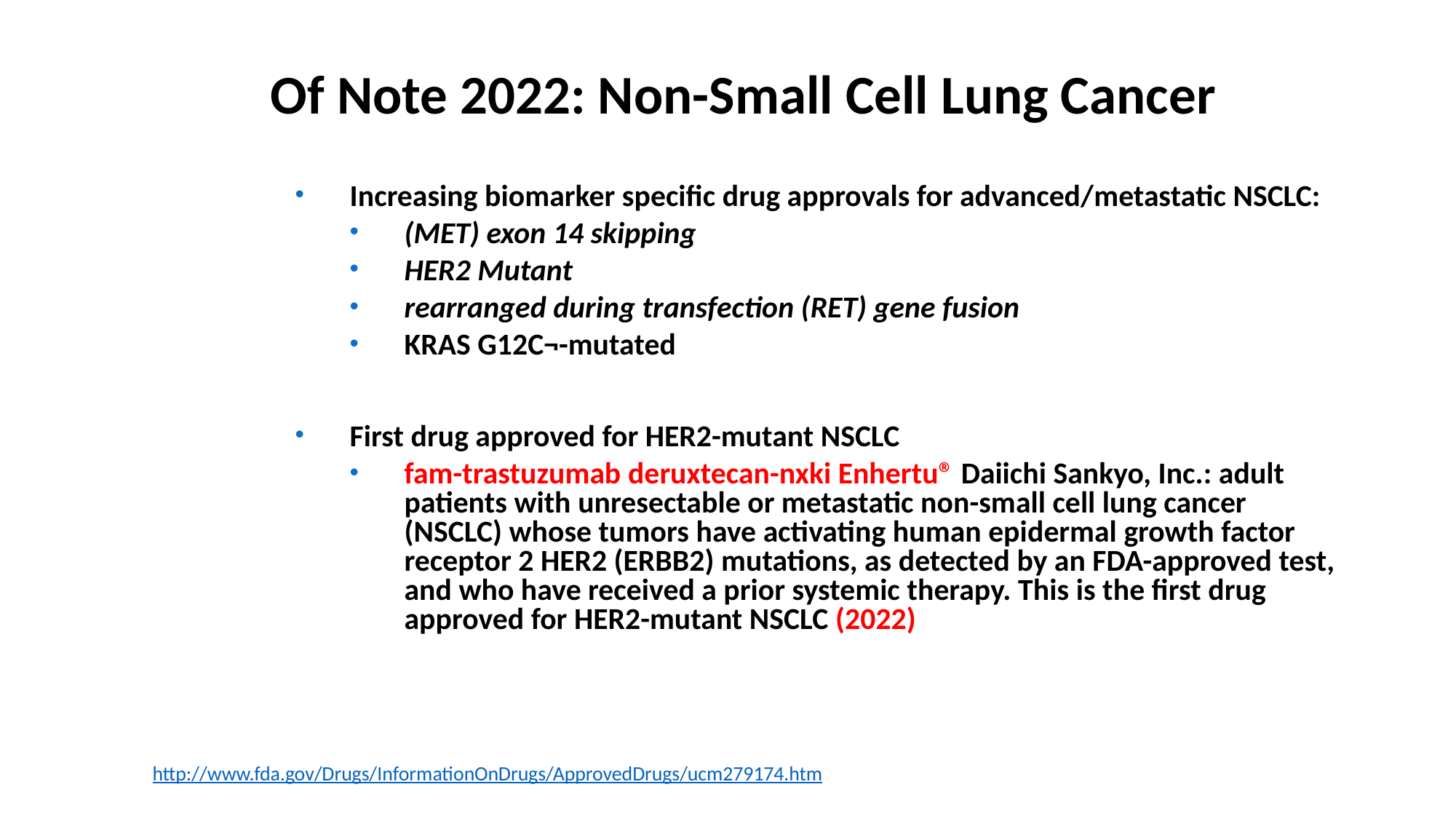

# Of Note 2022: Non-Small Cell Lung Cancer
Increasing biomarker specific drug approvals for advanced/metastatic NSCLC:
(MET) exon 14 skipping
HER2 Mutant
rearranged during transfection (RET) gene fusion
KRAS G12C¬-mutated

First drug approved for HER2-mutant NSCLC
fam-trastuzumab deruxtecan-nxki Enhertu® Daiichi Sankyo, Inc.: adult patients with unresectable or metastatic non-small cell lung cancer (NSCLC) whose tumors have activating human epidermal growth factor receptor 2 HER2 (ERBB2) mutations, as detected by an FDA-approved test, and who have received a prior systemic therapy. This is the first drug approved for HER2-mutant NSCLC (2022)

http://www.fda.gov/Drugs/InformationOnDrugs/ApprovedDrugs/ucm279174.htm